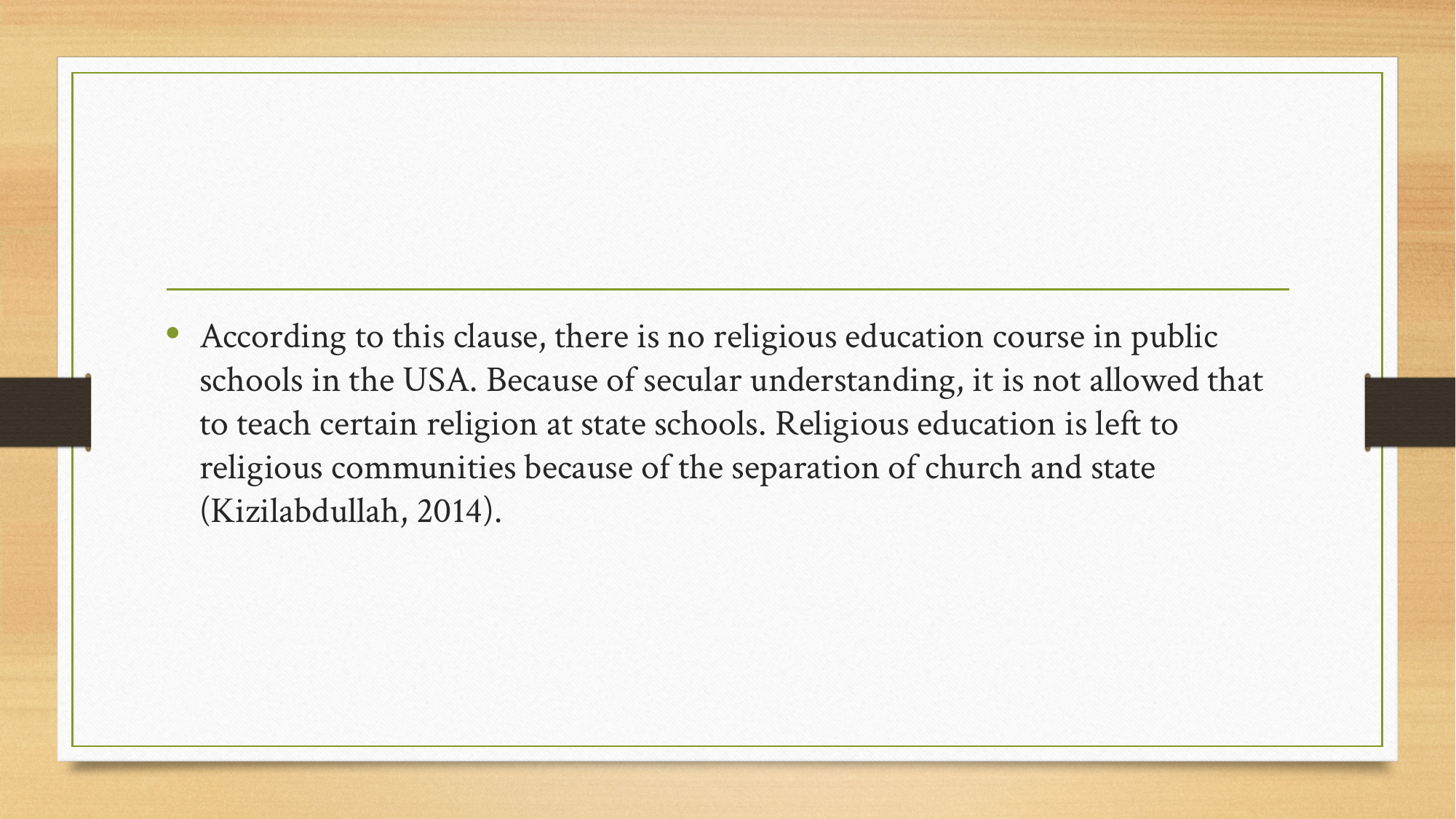

#
According to this clause, there is no religious education course in public schools in the USA. Because of secular understanding, it is not allowed that to teach certain religion at state schools. Religious education is left to religious communities because of the separation of church and state (Kizilabdullah, 2014).